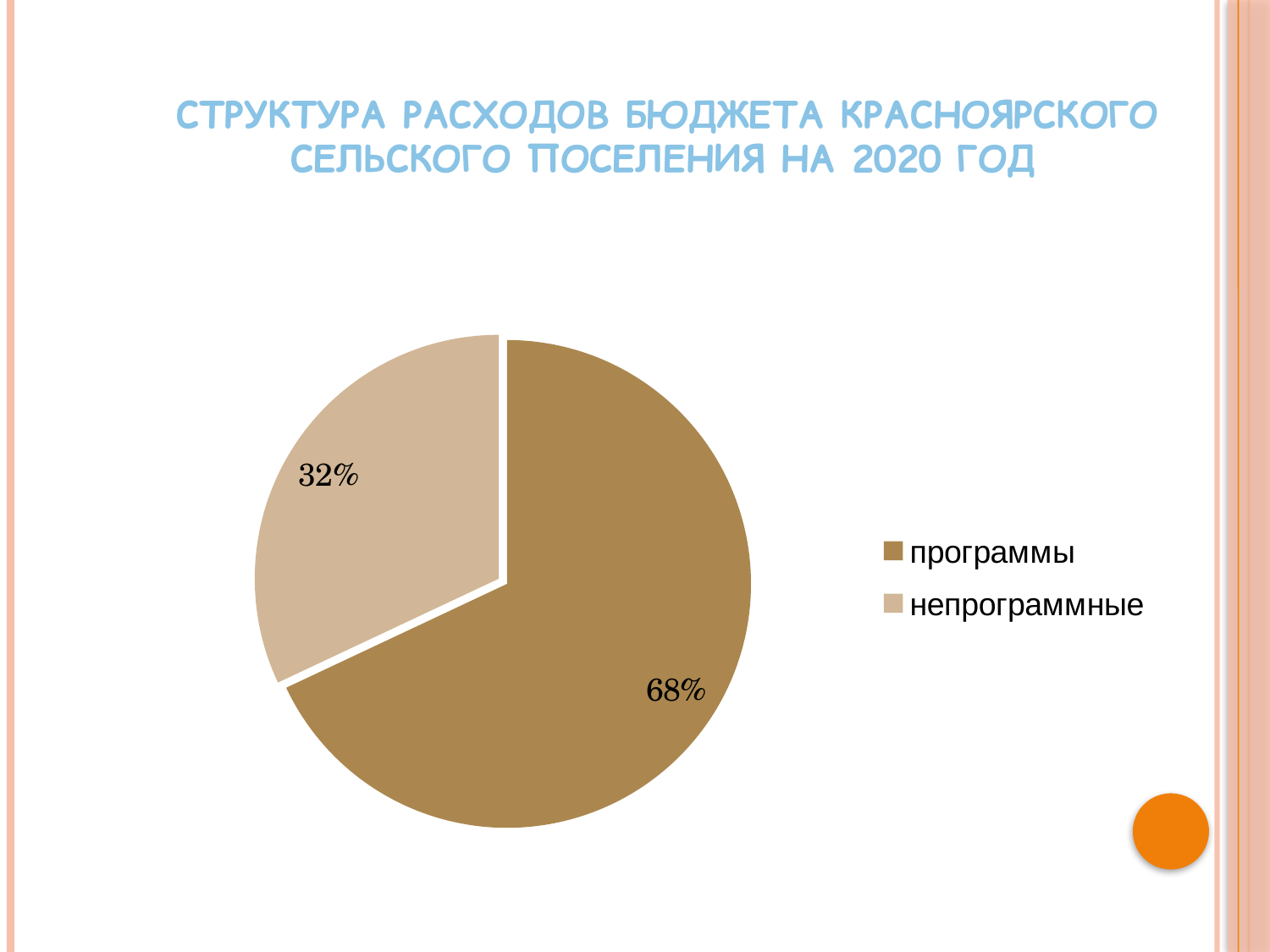

# Структура расходов бюджета Красноярского сельского поселения на 2020 год

### Chart

| Category | Столбец1 |
|---|---|
| программы | 0.68 |
| непрограммные | 0.3200000000000002 |